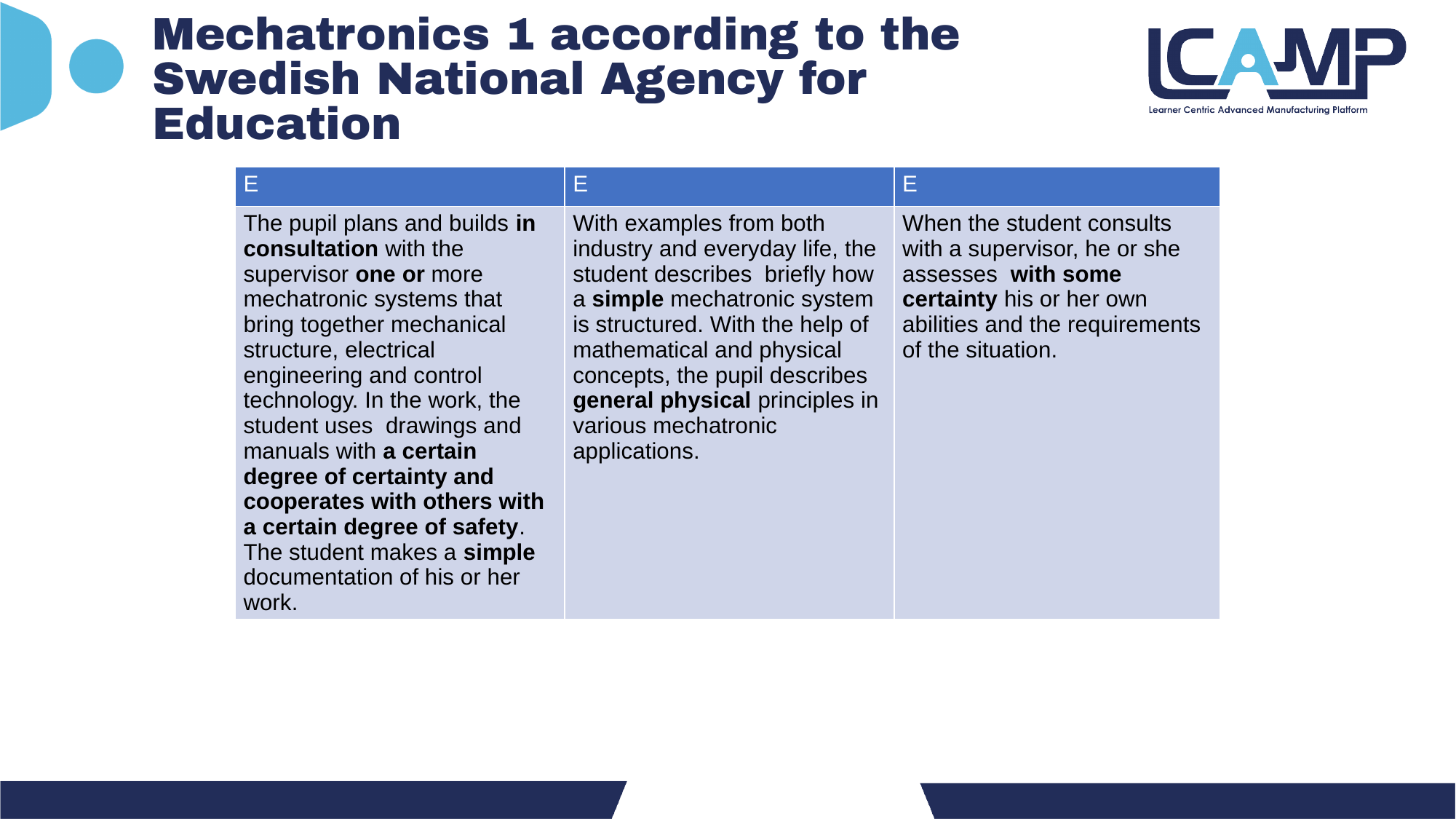

# Mechatronics 1 according to the Swedish National Agency for Education
| E | E | E |
| --- | --- | --- |
| The pupil plans and builds in consultation with the supervisor one or more mechatronic systems that bring together mechanical structure, electrical engineering and control technology. In the work, the student uses drawings and manuals with a certain degree of certainty and cooperates with others with a certain degree of safety. The student makes a simple documentation of his or her work. | With examples from both industry and everyday life, the student describes briefly how a simple mechatronic system is structured. With the help of mathematical and physical concepts, the pupil describes general physical principles in various mechatronic applications. | When the student consults with a supervisor, he or she assesses with some certainty his or her own abilities and the requirements of the situation. |